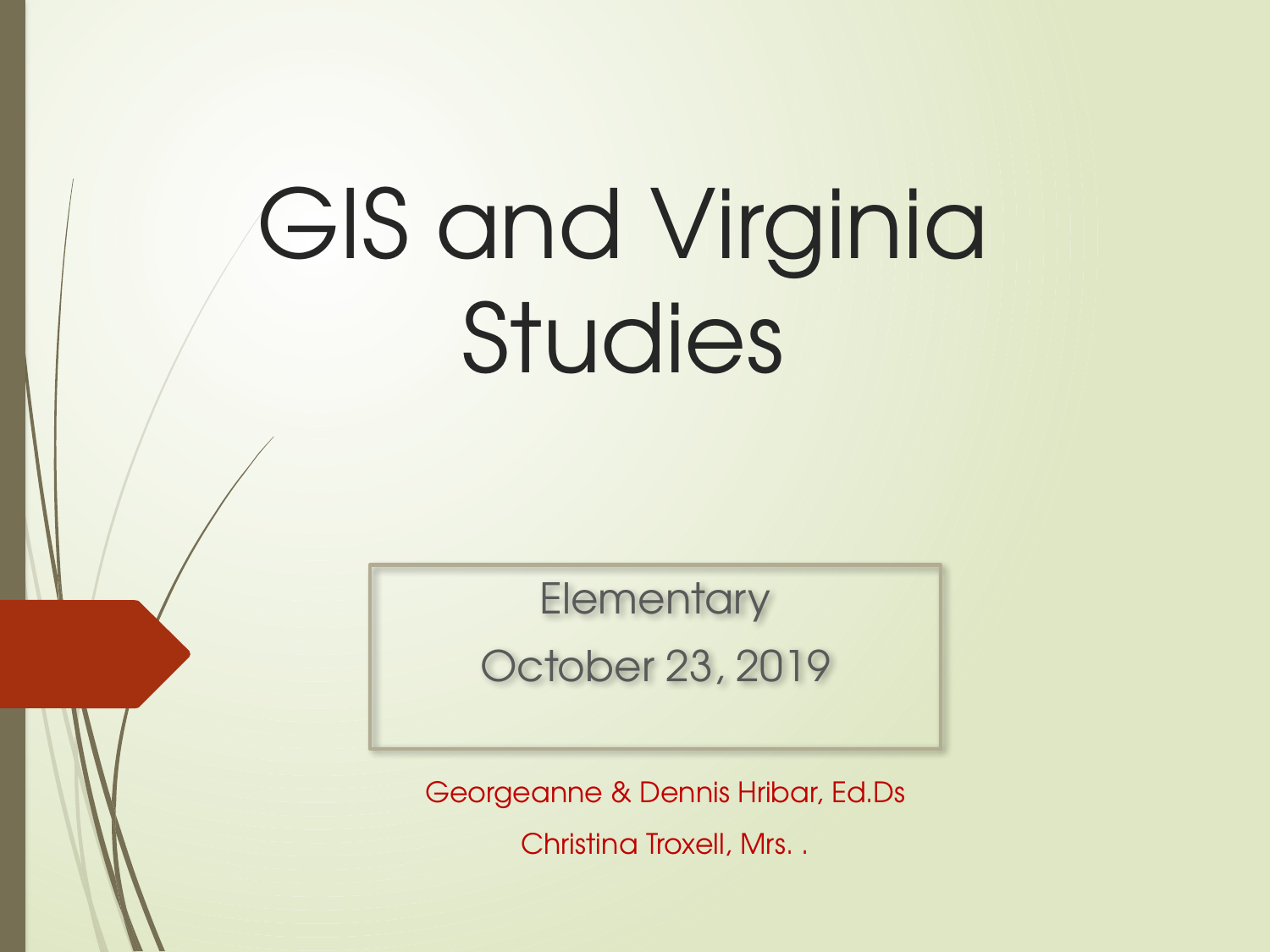

# GIS and Virginia Studies
Elementary
October 23, 2019
Georgeanne & Dennis Hribar, Ed.Ds
Christina Troxell, Mrs. .